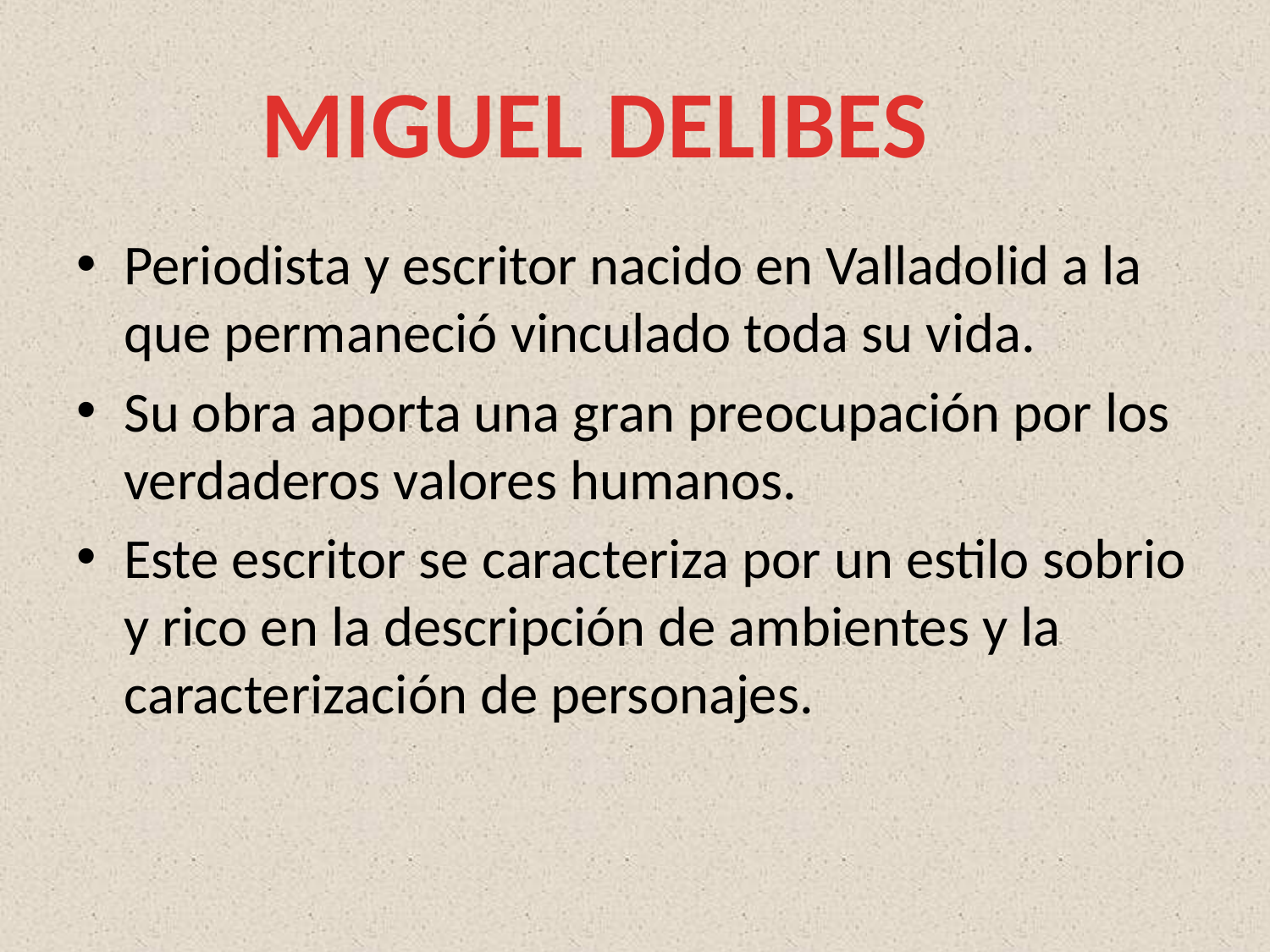

MIGUEL DELIBES
Periodista y escritor nacido en Valladolid a la que permaneció vinculado toda su vida.
Su obra aporta una gran preocupación por los verdaderos valores humanos.
Este escritor se caracteriza por un estilo sobrio y rico en la descripción de ambientes y la caracterización de personajes.